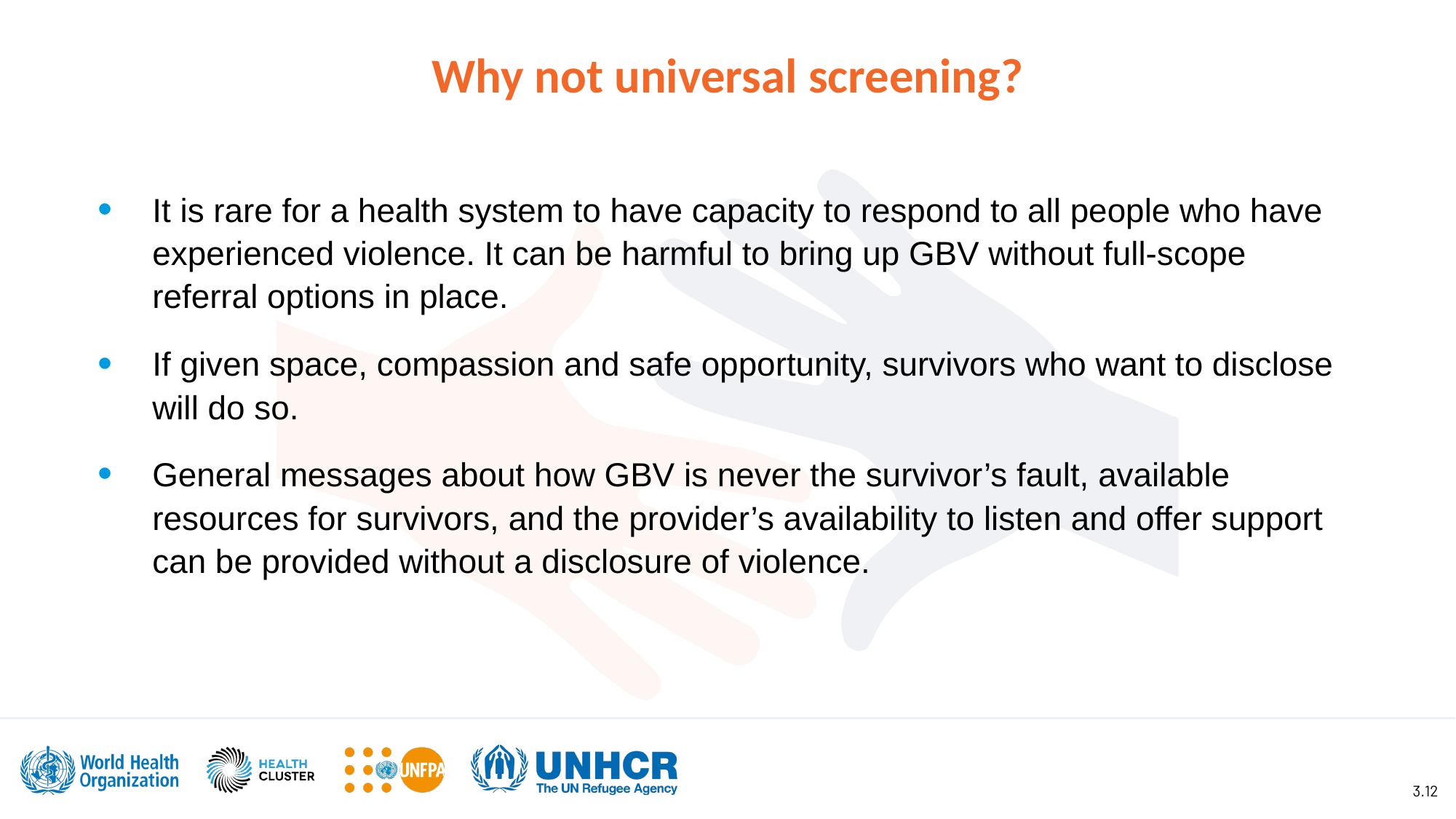

Why not universal screening?
It is rare for a health system to have capacity to respond to all people who have experienced violence. It can be harmful to bring up GBV without full-scope referral options in place.
If given space, compassion and safe opportunity, survivors who want to disclose will do so.
General messages about how GBV is never the survivor’s fault, available resources for survivors, and the provider’s availability to listen and offer support can be provided without a disclosure of violence.
3.12